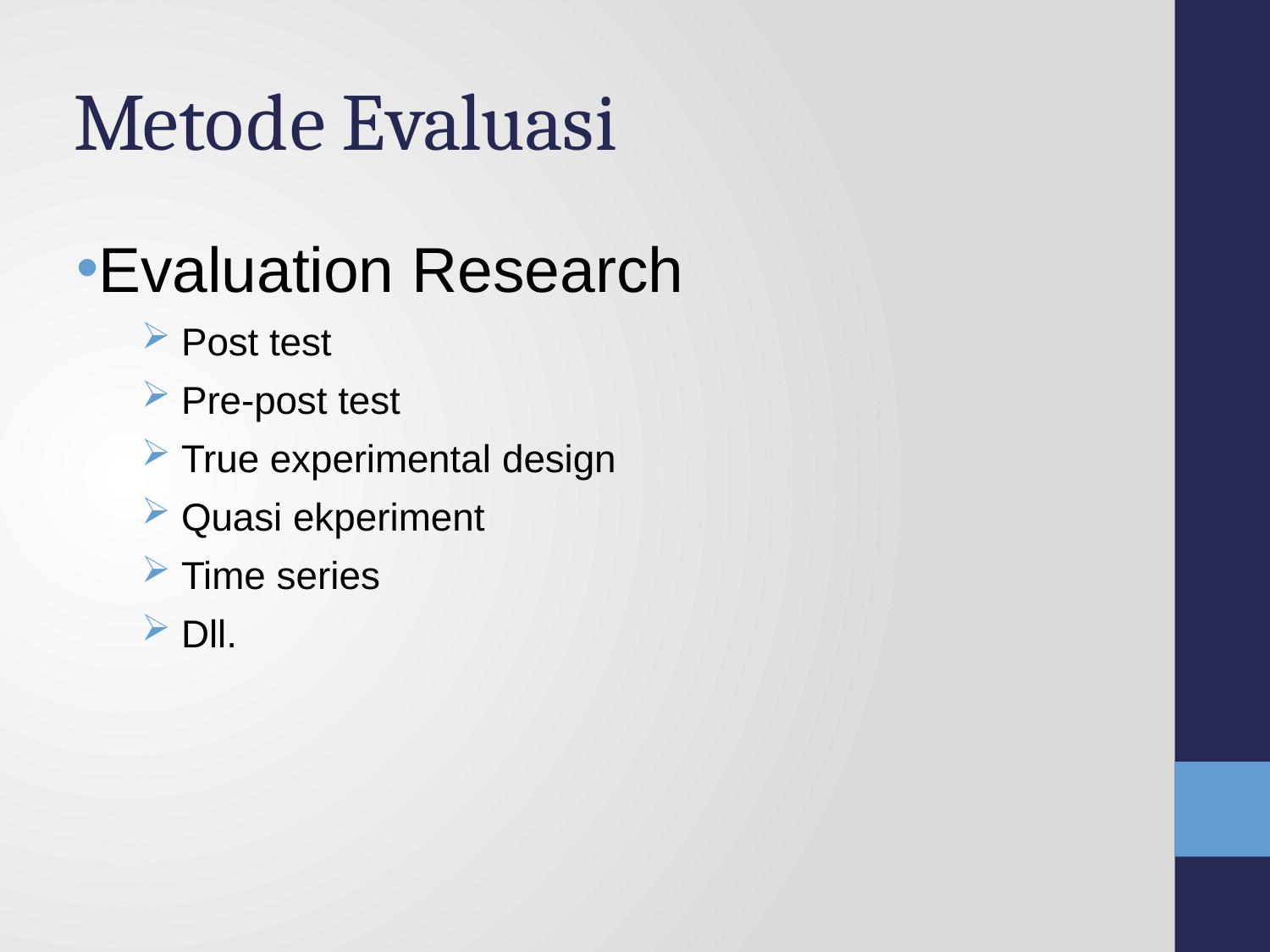

# Metode Evaluasi
Evaluation Research
Post test
Pre-post test
True experimental design
Quasi ekperiment
Time series
Dll.